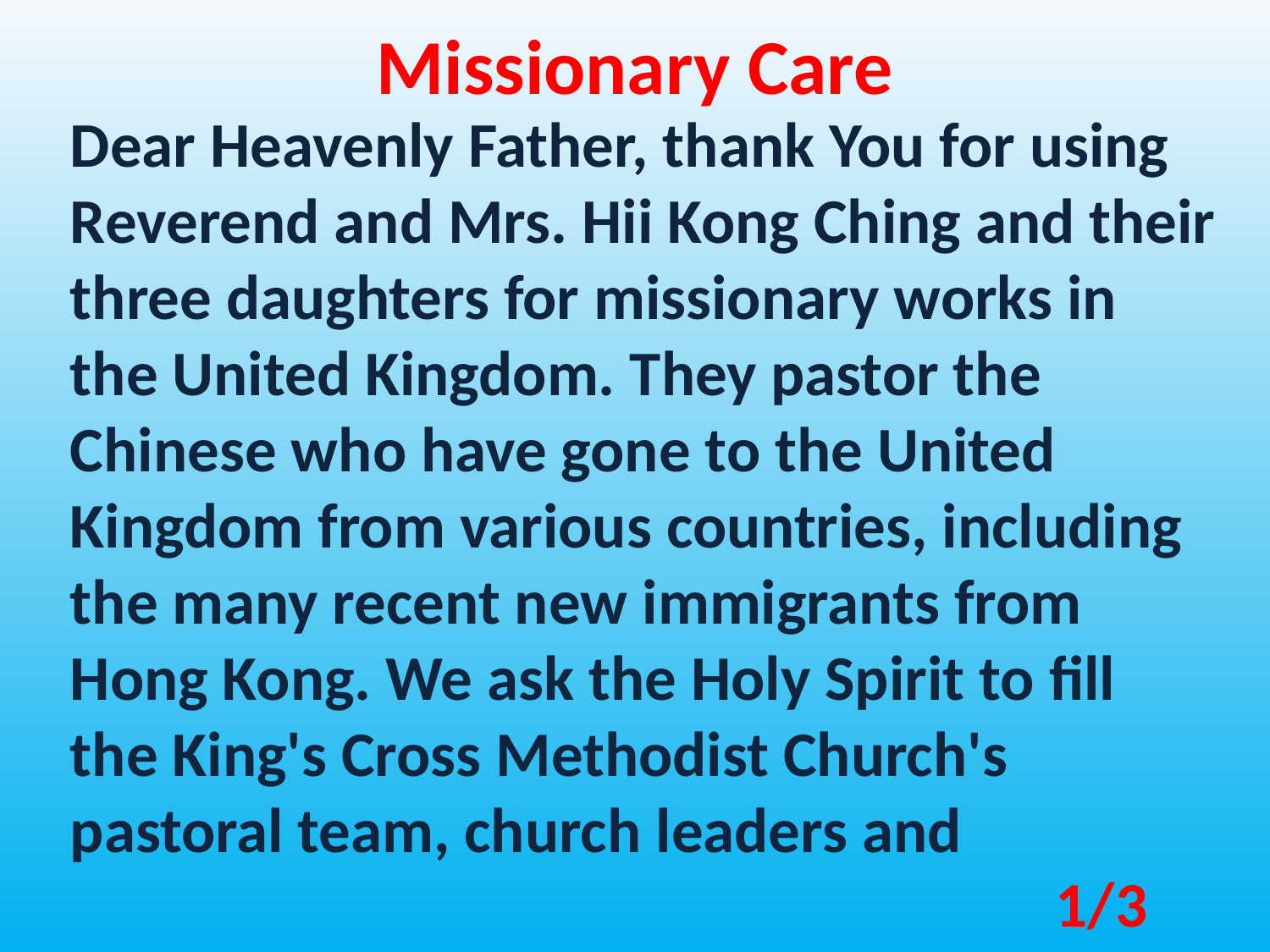

Missionary Care
Dear Heavenly Father, thank You for using Reverend and Mrs. Hii Kong Ching and their three daughters for missionary works in the United Kingdom. They pastor the Chinese who have gone to the United Kingdom from various countries, including the many recent new immigrants from Hong Kong. We ask the Holy Spirit to fill the King's Cross Methodist Church's pastoral team, church leaders and
1/3